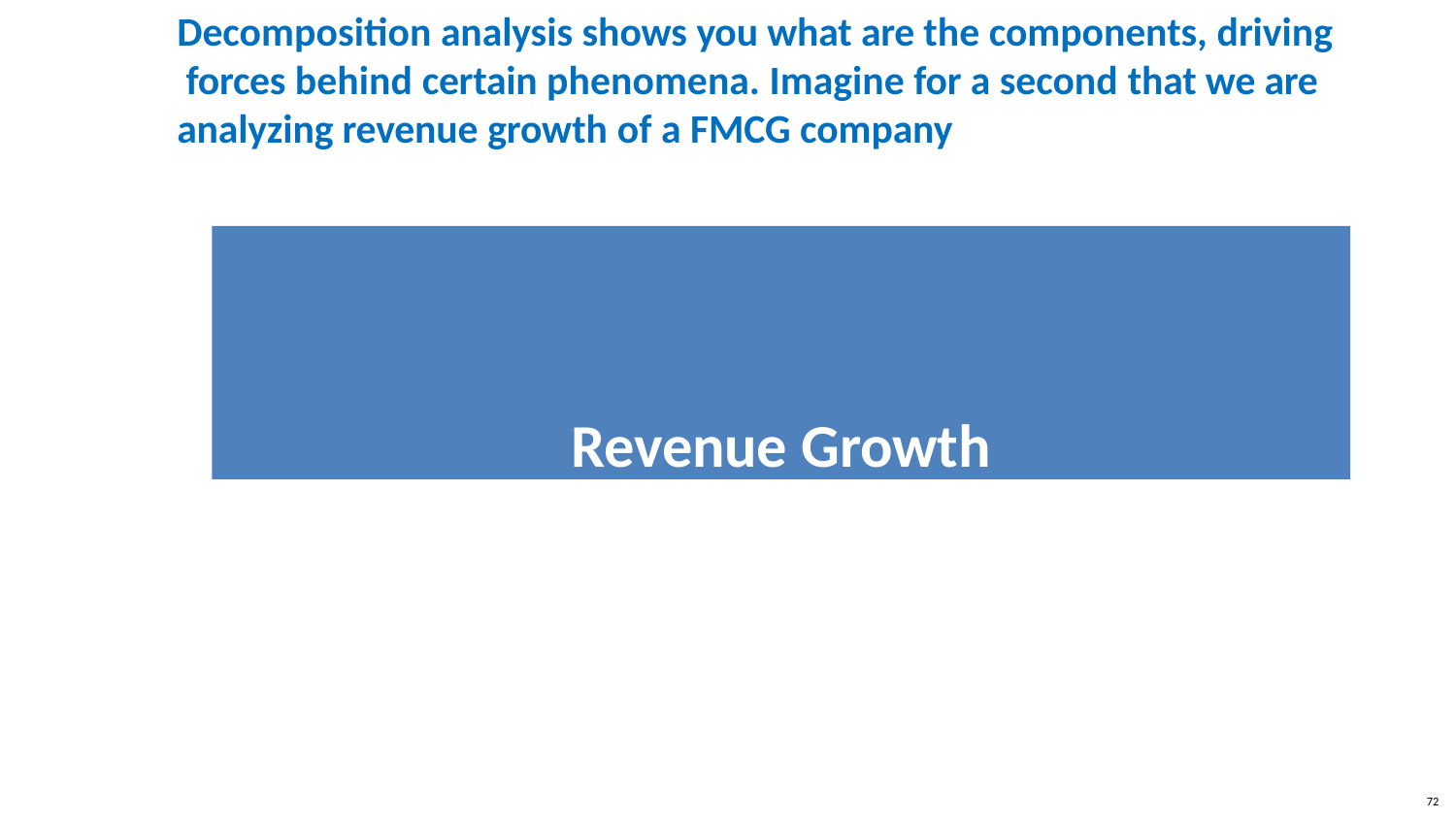

# Decomposition analysis shows you what are the components, driving  forces behind certain phenomena. Imagine for a second that we are  analyzing revenue growth of a FMCG company

Revenue Growth
72